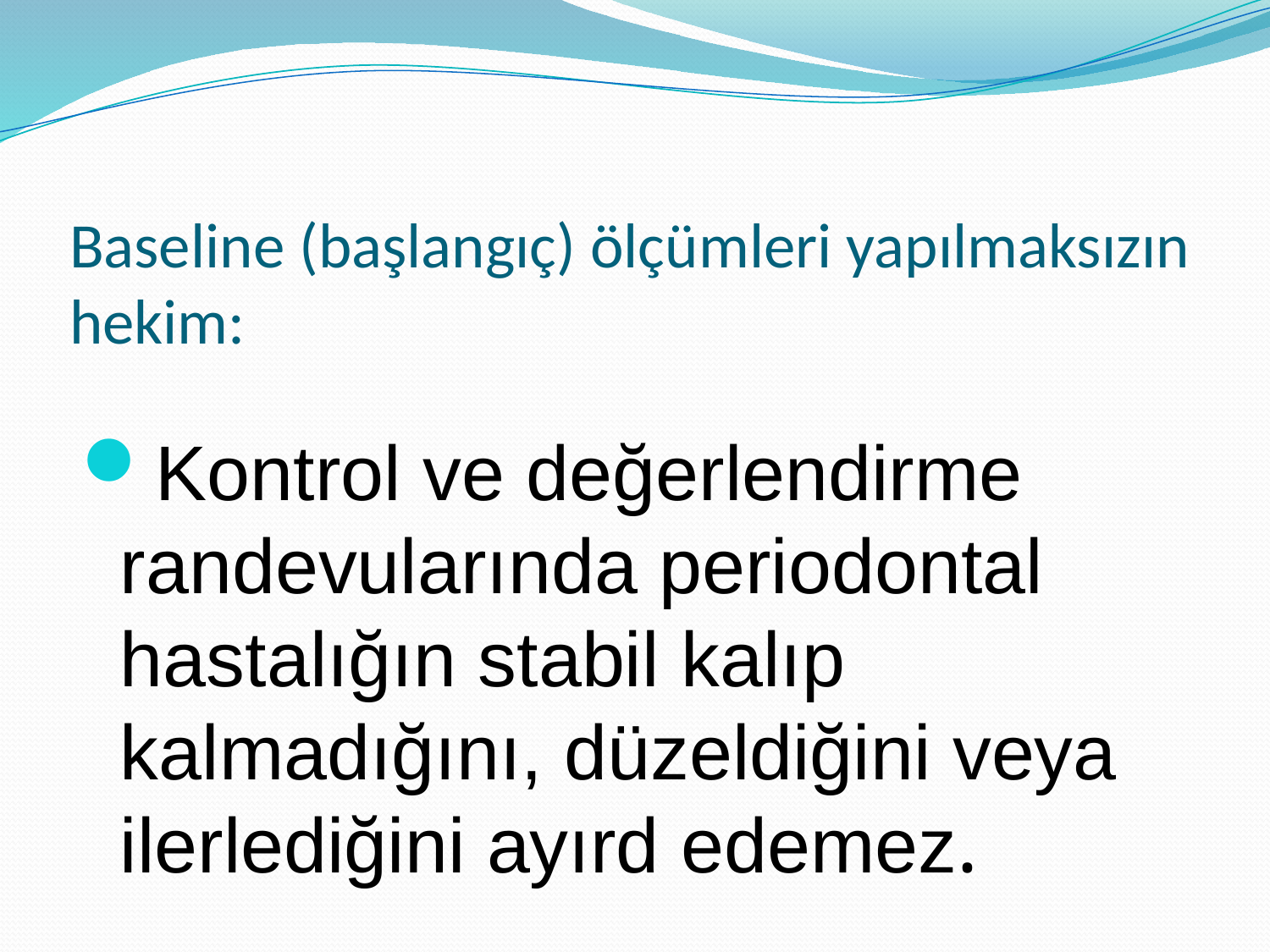

# Baseline (başlangıç) ölçümleri yapılmaksızın hekim:
Kontrol ve değerlendirme randevularında periodontal hastalığın stabil kalıp kalmadığını, düzeldiğini veya ilerlediğini ayırd edemez.